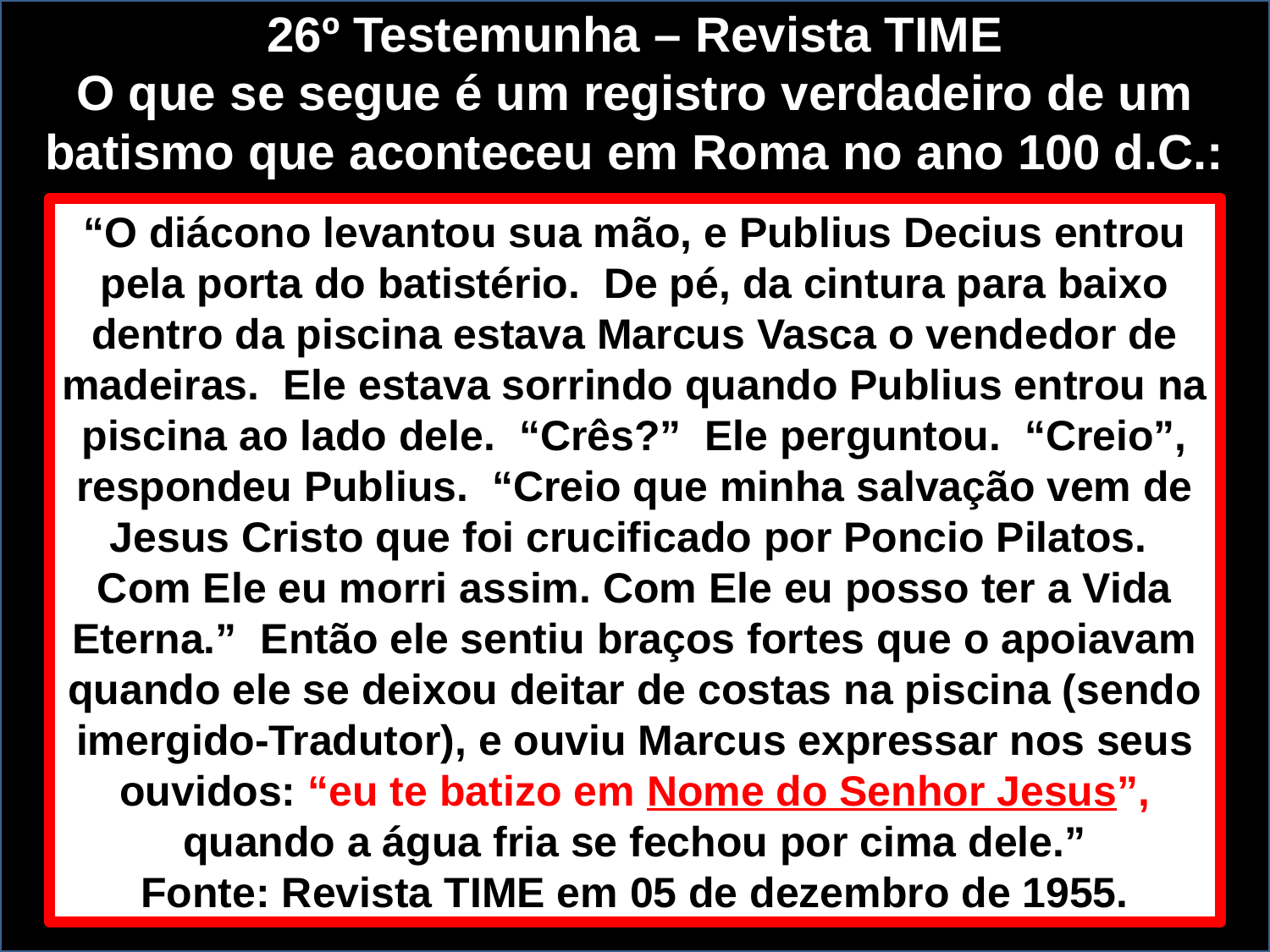

26º Testemunha – Revista TIME
O que se segue é um registro verdadeiro de um batismo que aconteceu em Roma no ano 100 d.C.:

“O diácono levantou sua mão, e Publius Decius entrou pela porta do batistério.  De pé, da cintura para baixo dentro da piscina estava Marcus Vasca o vendedor de madeiras.  Ele estava sorrindo quando Publius entrou na piscina ao lado dele.  “Crês?”  Ele perguntou.  “Creio”, respondeu Publius.  “Creio que minha salvação vem de Jesus Cristo que foi crucificado por Poncio Pilatos.  Com Ele eu morri assim. Com Ele eu posso ter a Vida Eterna.”  Então ele sentiu braços fortes que o apoiavam quando ele se deixou deitar de costas na piscina (sendo imergido-Tradutor), e ouviu Marcus expressar nos seus ouvidos: “eu te batizo em Nome do Senhor Jesus”, quando a água fria se fechou por cima dele.”
Fonte: Revista TIME em 05 de dezembro de 1955.